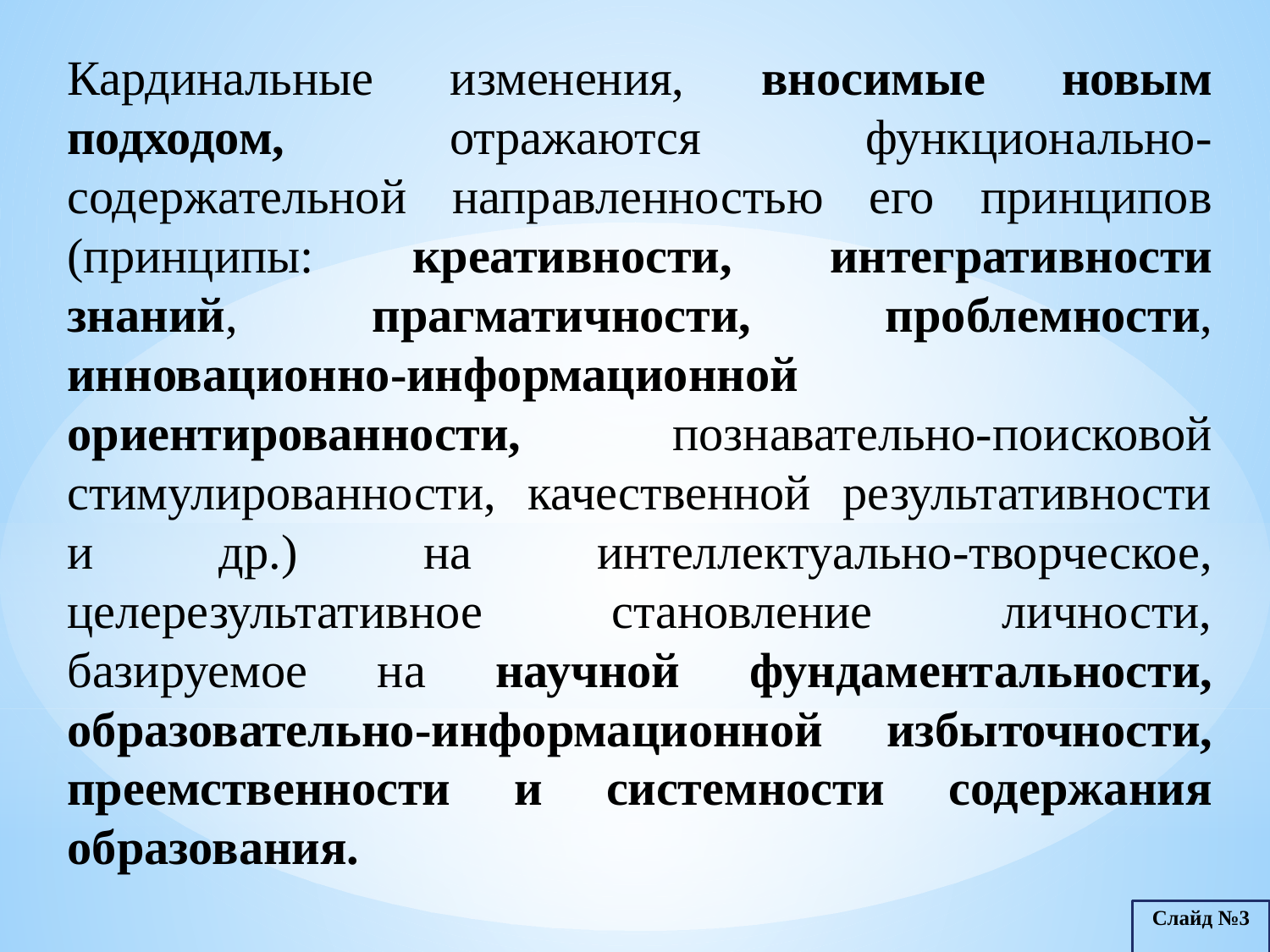

Кардинальные изменения, вносимые новым подходом, отражаются функционально-содержательной направленностью его принципов (принципы: креативности, интегративности знаний, прагматичности, проблемности, инновационно-информационной ориентированности, познавательно-поисковой стимулированности, качественной результативности и др.) на интеллектуально-творческое, целерезультативное становление личности, базируемое на научной фундаментальности, образовательно-информационной избыточности, преемственности и системности содержания образования.
Слайд №3